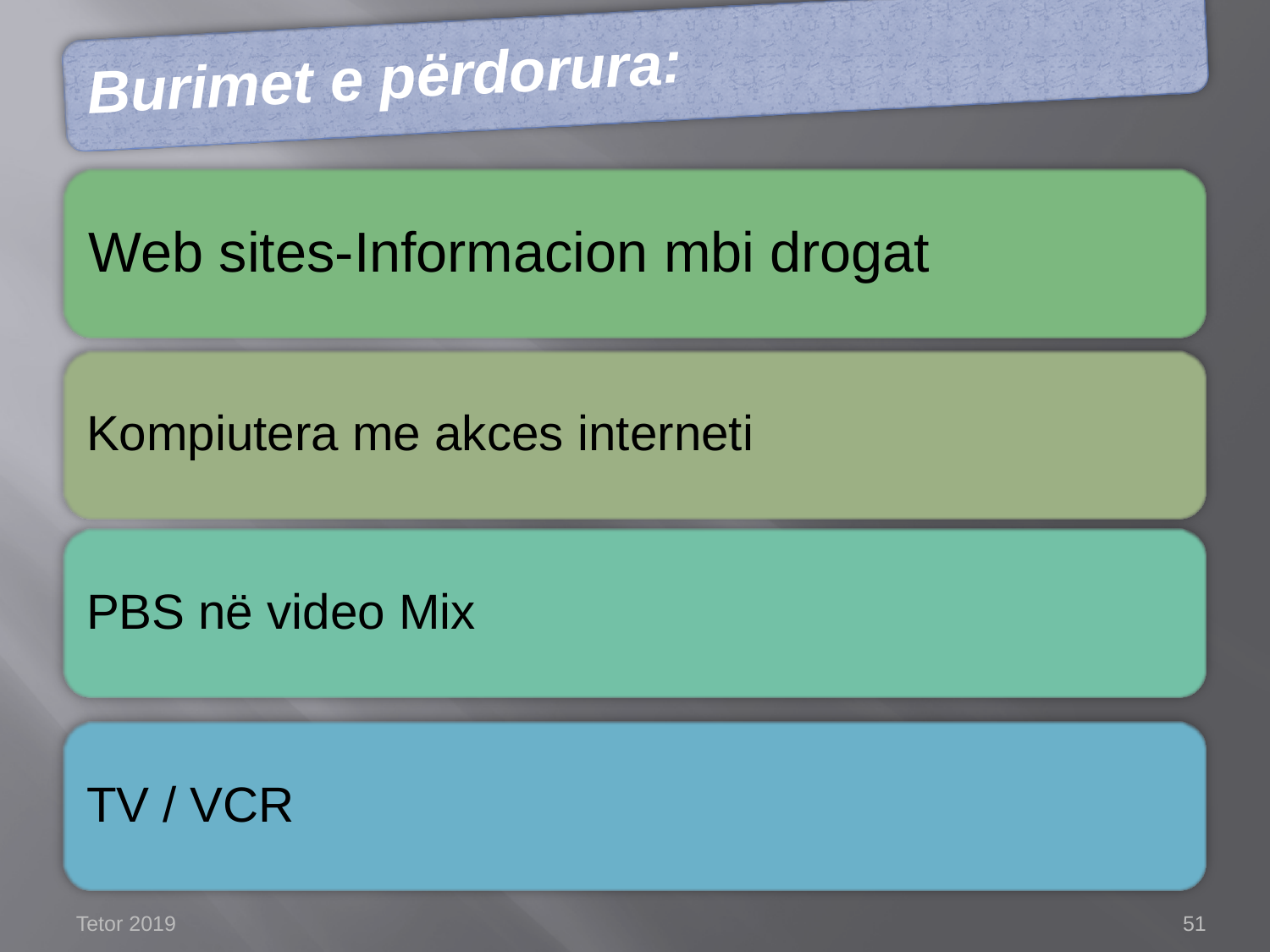

Burimet e përdorura:

Kompiutera me akces interneti
Web sites-Informacion mbi drogat
PBS në video Mix
TV / VCR
Tetor 2019
51